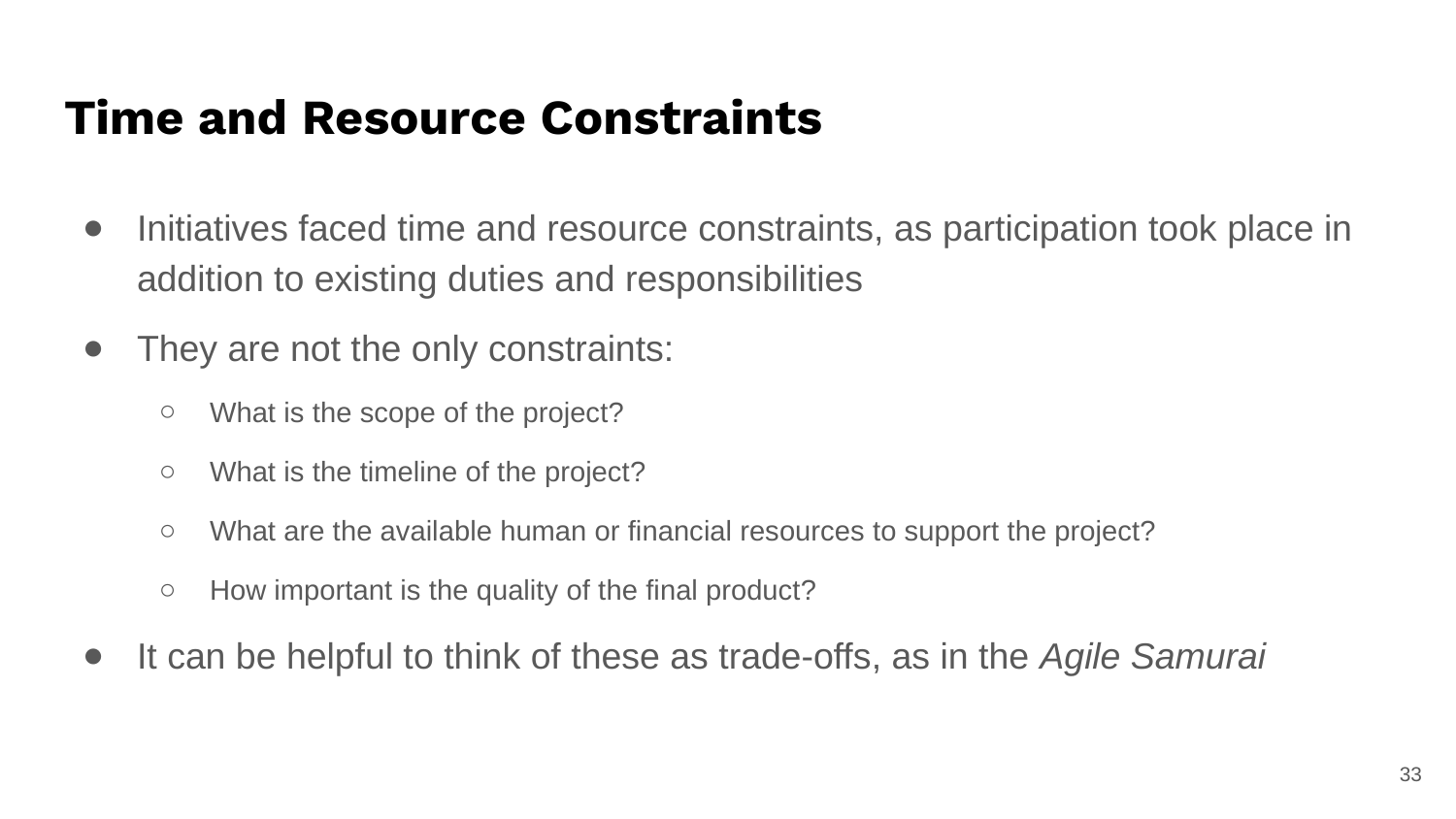

# Time and Resource Constraints

Initiatives faced time and resource constraints, as participation took place in addition to existing duties and responsibilities
They are not the only constraints:
What is the scope of the project?
What is the timeline of the project?
What are the available human or financial resources to support the project?
How important is the quality of the final product?
It can be helpful to think of these as trade-offs, as in the Agile Samurai
33